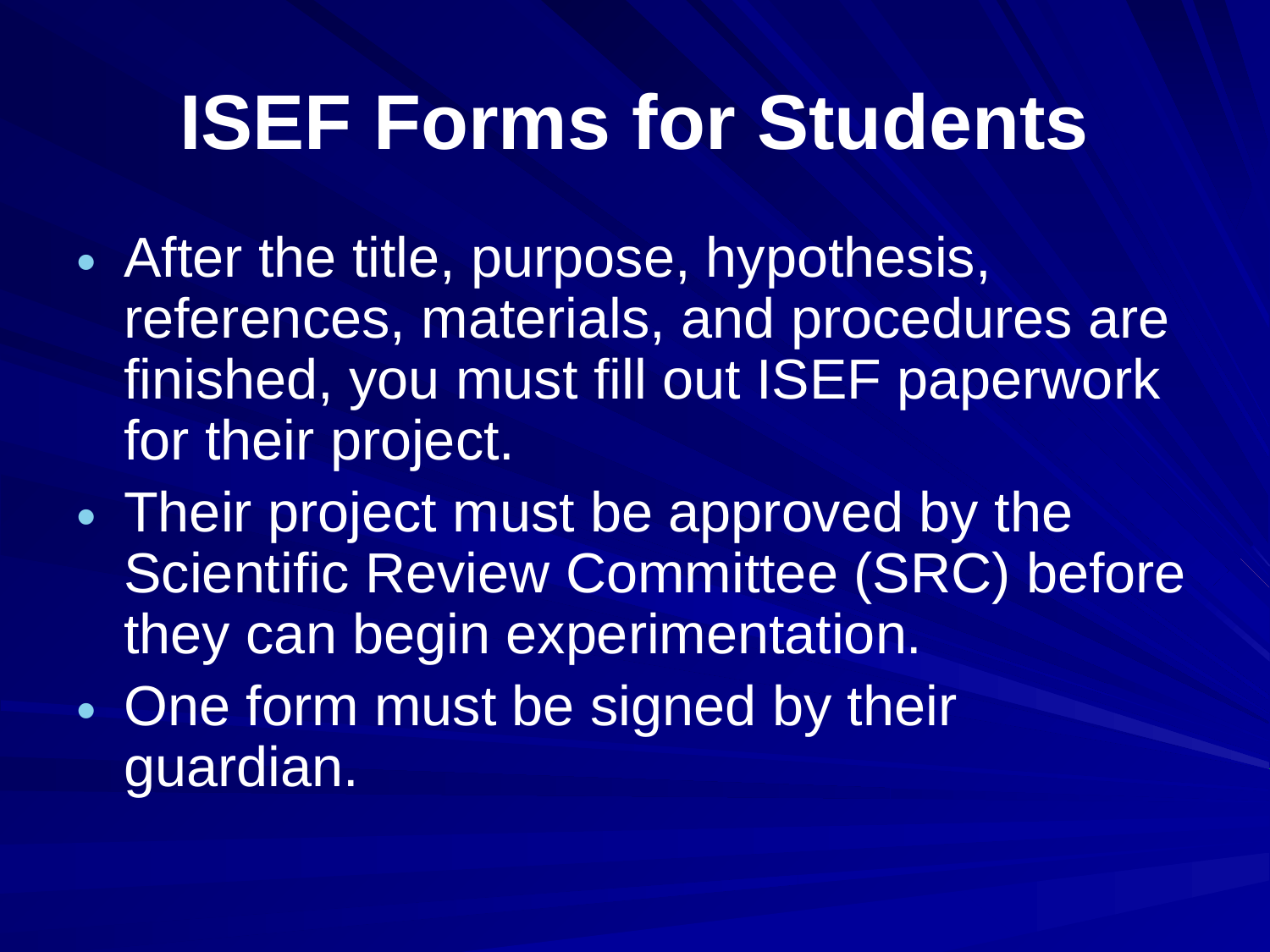

# ISEF Forms for Students
After the title, purpose, hypothesis, references, materials, and procedures are finished, you must fill out ISEF paperwork for their project.
Their project must be approved by the Scientific Review Committee (SRC) before they can begin experimentation.
One form must be signed by their guardian.